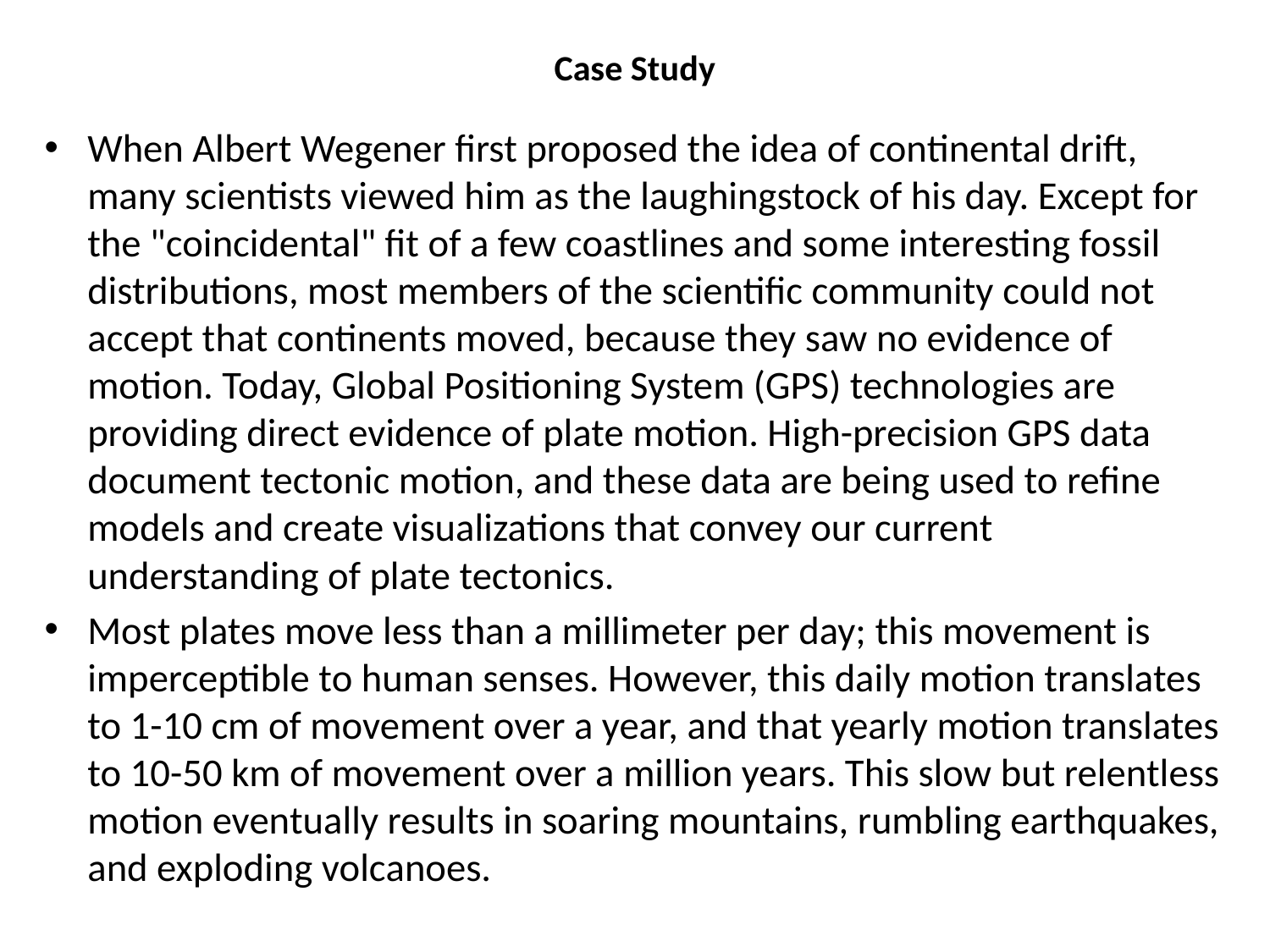

# Case Study
When Albert Wegener first proposed the idea of continental drift, many scientists viewed him as the laughingstock of his day. Except for the "coincidental" fit of a few coastlines and some interesting fossil distributions, most members of the scientific community could not accept that continents moved, because they saw no evidence of motion. Today, Global Positioning System (GPS) technologies are providing direct evidence of plate motion. High-precision GPS data document tectonic motion, and these data are being used to refine models and create visualizations that convey our current understanding of plate tectonics.
Most plates move less than a millimeter per day; this movement is imperceptible to human senses. However, this daily motion translates to 1-10 cm of movement over a year, and that yearly motion translates to 10-50 km of movement over a million years. This slow but relentless motion eventually results in soaring mountains, rumbling earthquakes, and exploding volcanoes.